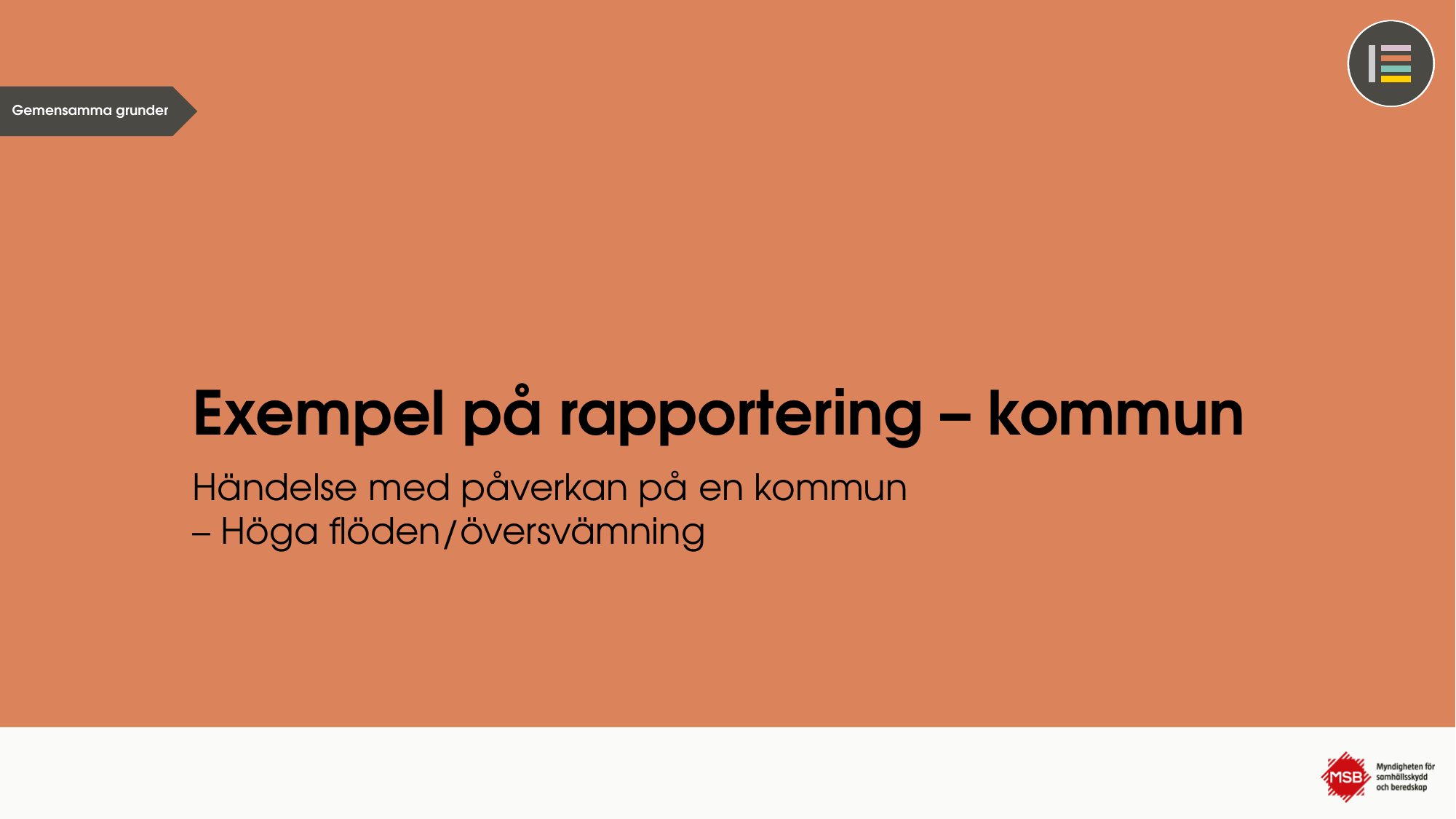

# Exempel på rapportering – kommun
Händelse med påverkan på en kommun
– Höga flöden/översvämning